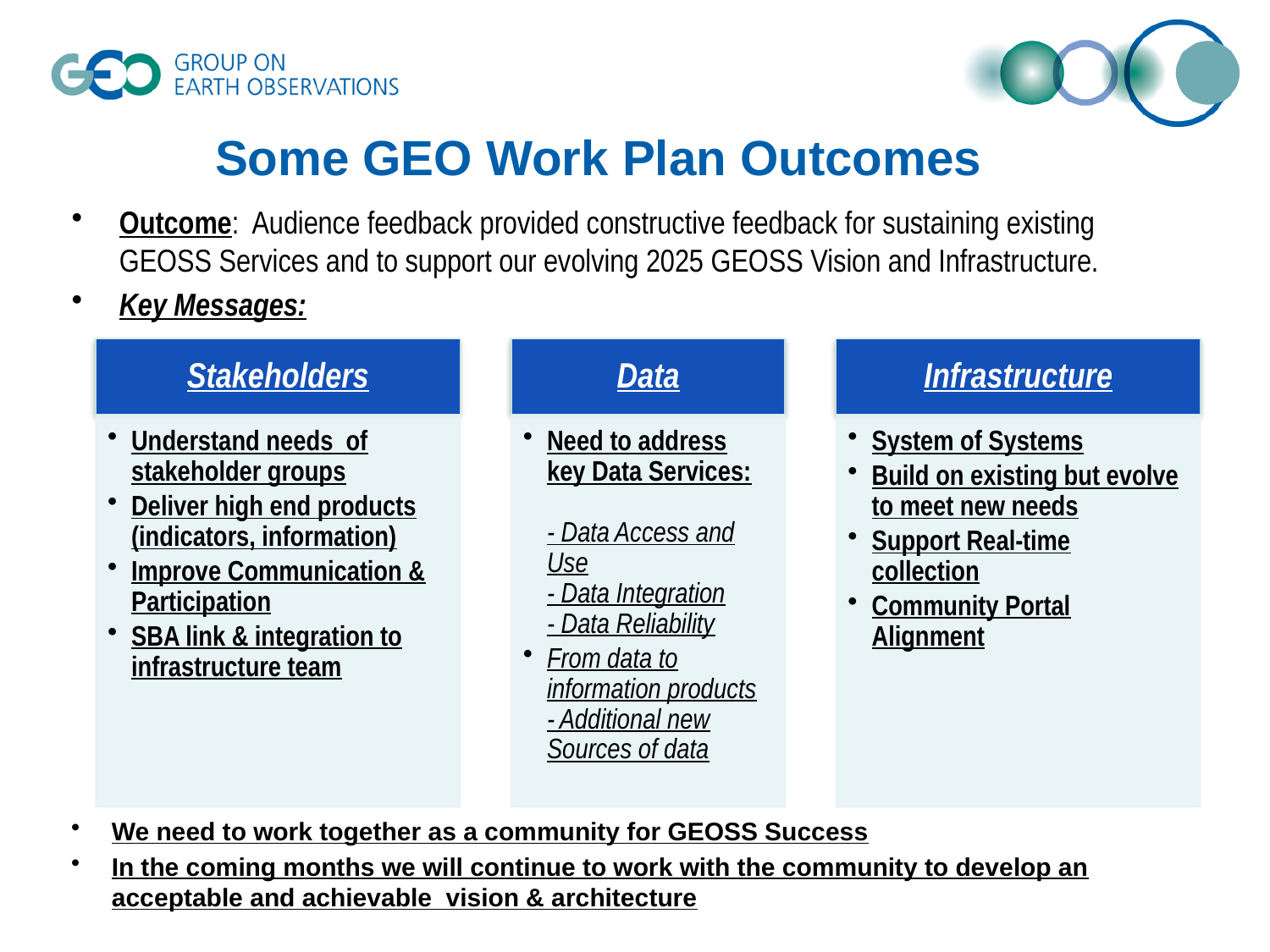

# Some GEO Work Plan Outcomes
Outcome:  Audience feedback provided constructive feedback for sustaining existing GEOSS Services and to support our evolving 2025 GEOSS Vision and Infrastructure.
Key Messages:

Stakeholders
Understand needs  of stakeholder groups
Deliver high end products (indicators, information)
Improve Communication & Participation
SBA link & integration to infrastructure team
Data
Need to address key Data Services:
- Data Access and Use
- Data Integration
- Data Reliability
From data to information products
- Additional new Sources of data
Infrastructure
System of Systems
Build on existing but evolve to meet new needs
Support Real-time collection
Community Portal Alignment
We need to work together as a community for GEOSS Success
In the coming months we will continue to work with the community to develop an acceptable and achievable  vision & architecture